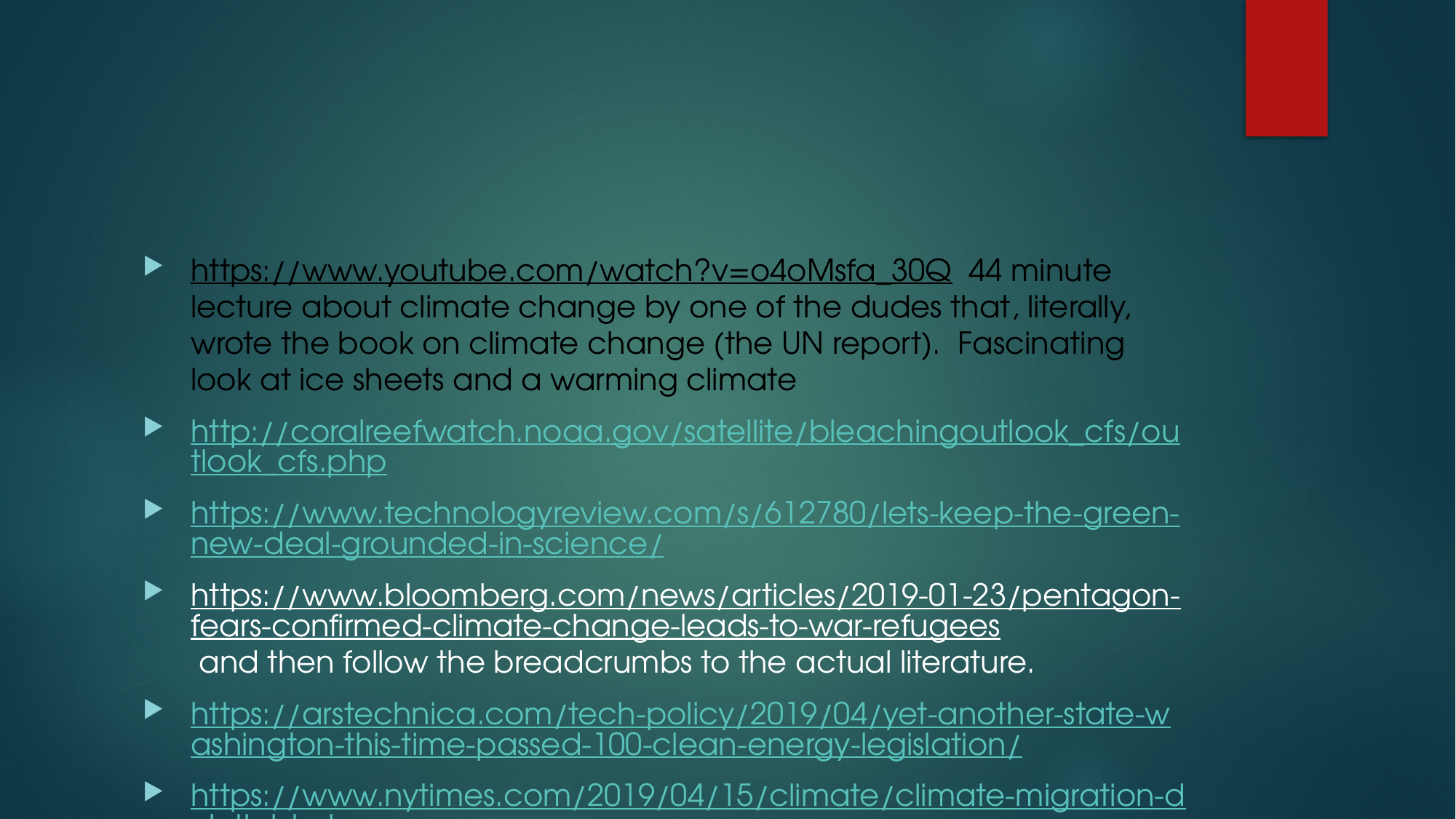

#
https://www.youtube.com/watch?v=o4oMsfa_30Q  44 minute lecture about climate change by one of the dudes that, literally, wrote the book on climate change (the UN report).  Fascinating look at ice sheets and a warming climate
http://coralreefwatch.noaa.gov/satellite/bleachingoutlook_cfs/outlook_cfs.php
https://www.technologyreview.com/s/612780/lets-keep-the-green-new-deal-grounded-in-science/
https://www.bloomberg.com/news/articles/2019-01-23/pentagon-fears-confirmed-climate-change-leads-to-war-refugees and then follow the breadcrumbs to the actual literature.
https://arstechnica.com/tech-policy/2019/04/yet-another-state-washington-this-time-passed-100-clean-energy-legislation/
https://www.nytimes.com/2019/04/15/climate/climate-migration-duluth.html